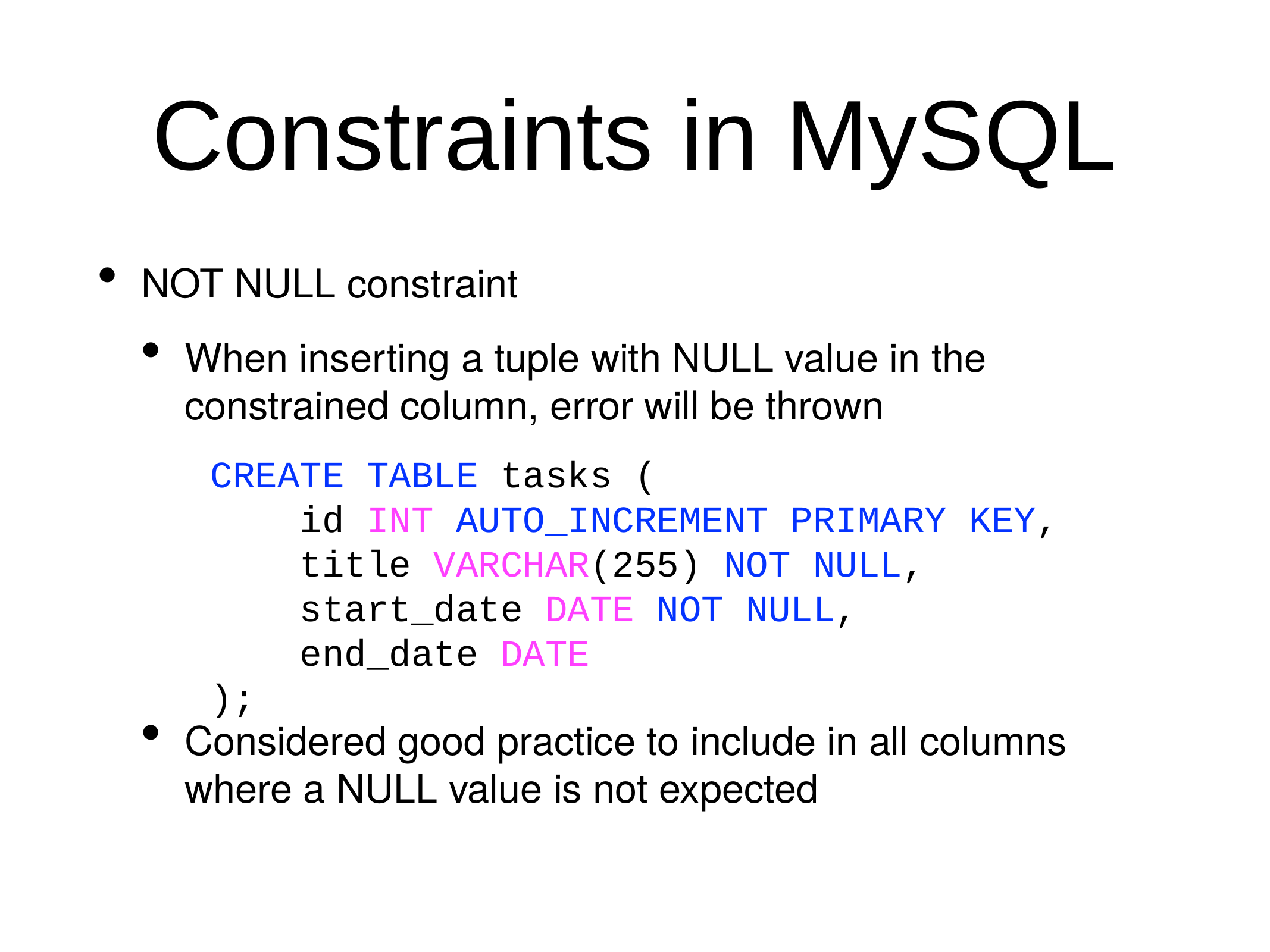

# Constraints in MySQL
NOT NULL constraint
When inserting a tuple with NULL value in the constrained column, error will be thrown

Considered good practice to include in all columns where a NULL value is not expected
CREATE TABLE tasks (
    id INT AUTO_INCREMENT PRIMARY KEY,
    title VARCHAR(255) NOT NULL,
    start_date DATE NOT NULL,
    end_date DATE
);